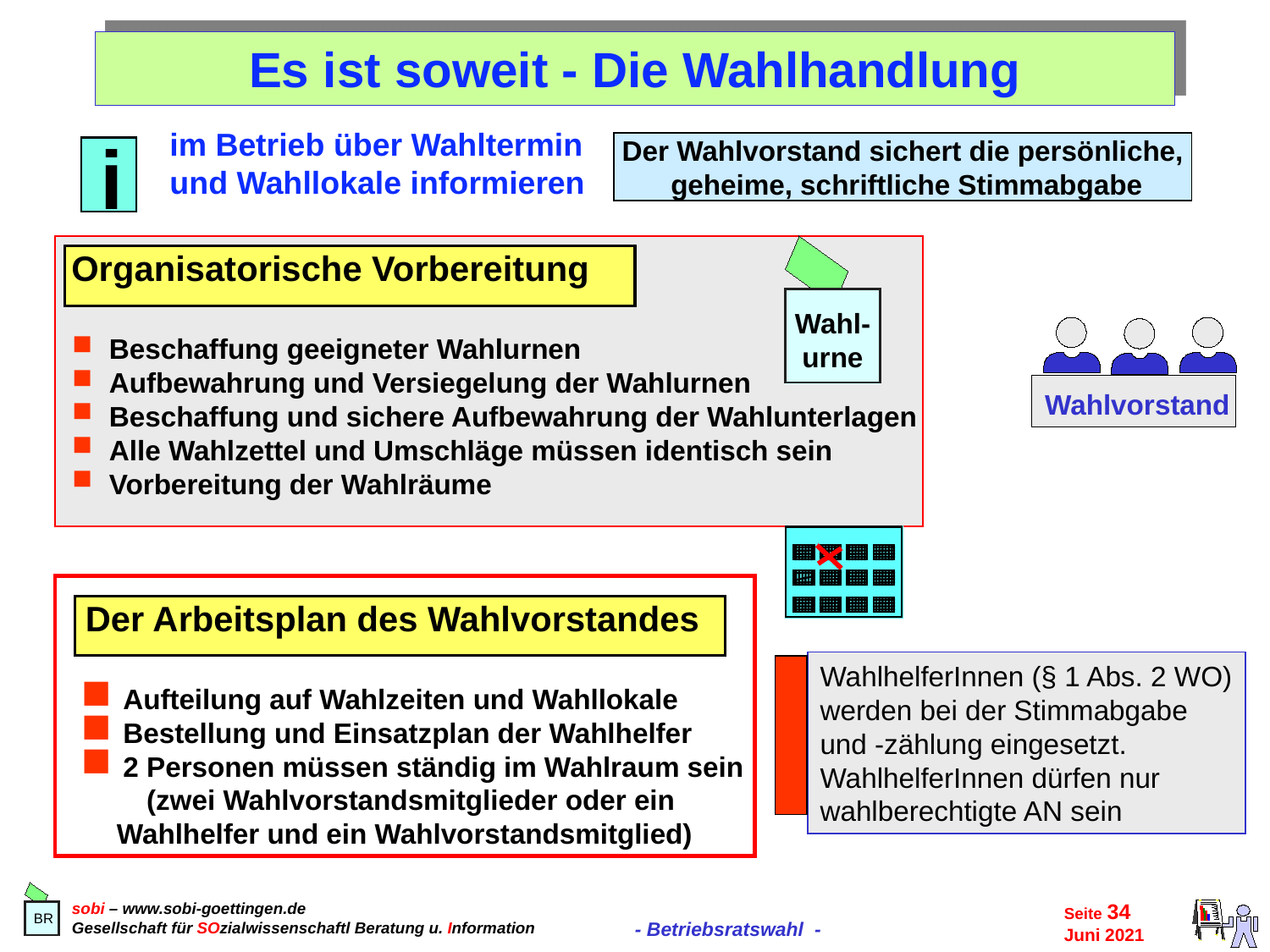

Es ist soweit - Die Wahlhandlung

im Betrieb über Wahltermin
und Wahllokale informieren
i
 Der Wahlvorstand sichert die persönliche,
 geheime, schriftliche Stimmabgabe

Wahl-
urne

Organisatorische Vorbereitung

 Beschaffung geeigneter Wahlurnen
 Aufbewahrung und Versiegelung der Wahlurnen
 Beschaffung und sichere Aufbewahrung der Wahlunterlagen
 Alle Wahlzettel und Umschläge müssen identisch sein
 Vorbereitung der Wahlräume

 Wahlvorstand

Der Arbeitsplan des Wahlvorstandes

 Aufteilung auf Wahlzeiten und Wahllokale
 Bestellung und Einsatzplan der Wahlhelfer
 2 Personen müssen ständig im Wahlraum sein
    (zwei Wahlvorstandsmitglieder oder ein
    Wahlhelfer und ein Wahlvorstandsmitglied)
WahlhelferInnen (§ 1 Abs. 2 WO)
werden bei der Stimmabgabe
und -zählung eingesetzt.
WahlhelferInnen dürfen nur
wahlberechtigte AN sein